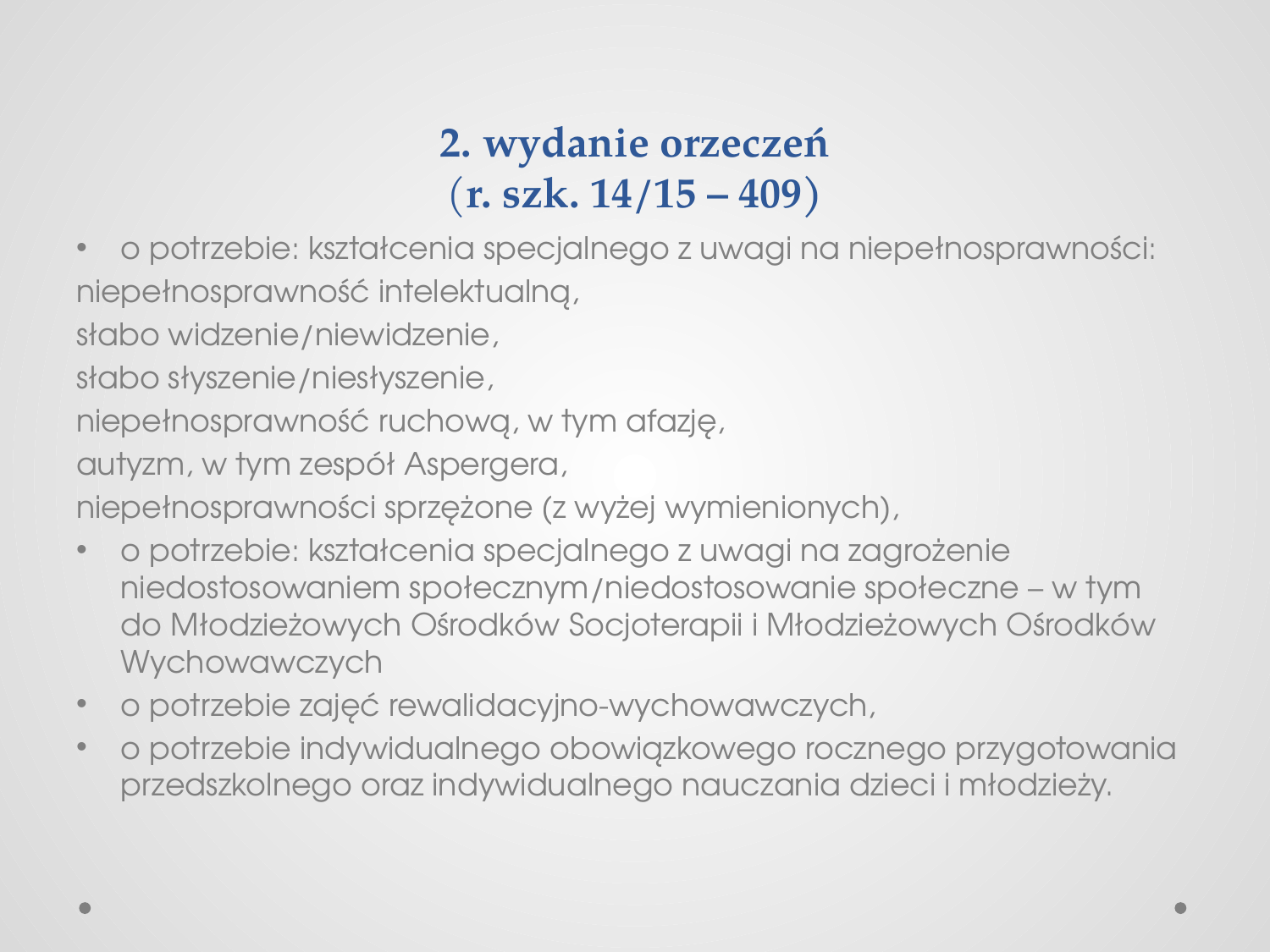

# 2. wydanie orzeczeń (r. szk. 14/15 – 409)
o potrzebie: kształcenia specjalnego z uwagi na niepełnosprawności:
niepełnosprawność intelektualną,
słabo widzenie/niewidzenie,
słabo słyszenie/niesłyszenie,
niepełnosprawność ruchową, w tym afazję,
autyzm, w tym zespół Aspergera,
niepełnosprawności sprzężone (z wyżej wymienionych),
o potrzebie: kształcenia specjalnego z uwagi na zagrożenie niedostosowaniem społecznym/niedostosowanie społeczne – w tym do Młodzieżowych Ośrodków Socjoterapii i Młodzieżowych Ośrodków Wychowawczych
o potrzebie zajęć rewalidacyjno-wychowawczych,
o potrzebie indywidualnego obowiązkowego rocznego przygotowania przedszkolnego oraz indywidualnego nauczania dzieci i młodzieży.